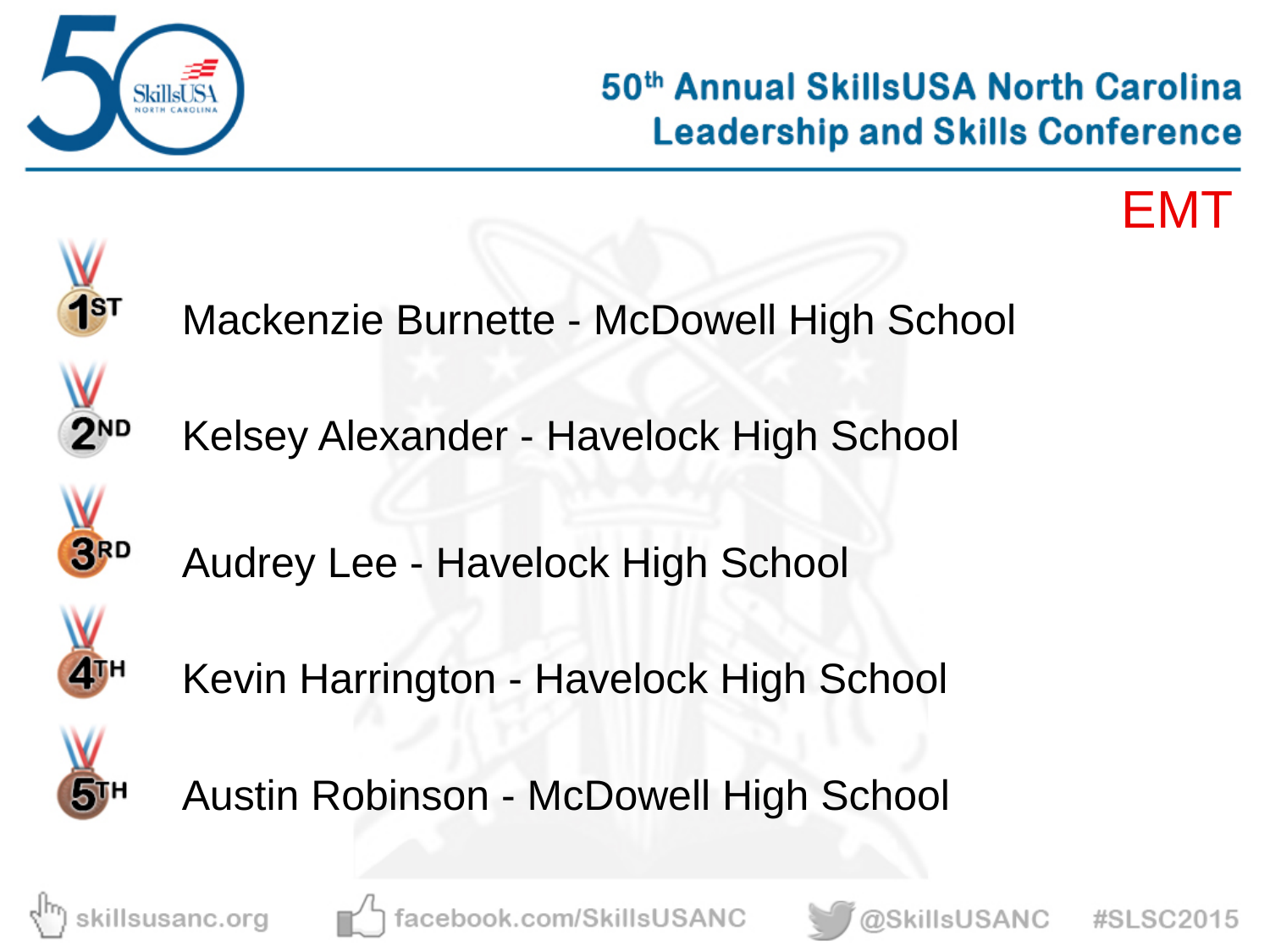

EMT
Mackenzie Burnette - McDowell High School
Kelsey Alexander - Havelock High School
Audrey Lee - Havelock High School
Kevin Harrington - Havelock High School

Austin Robinson - McDowell High School